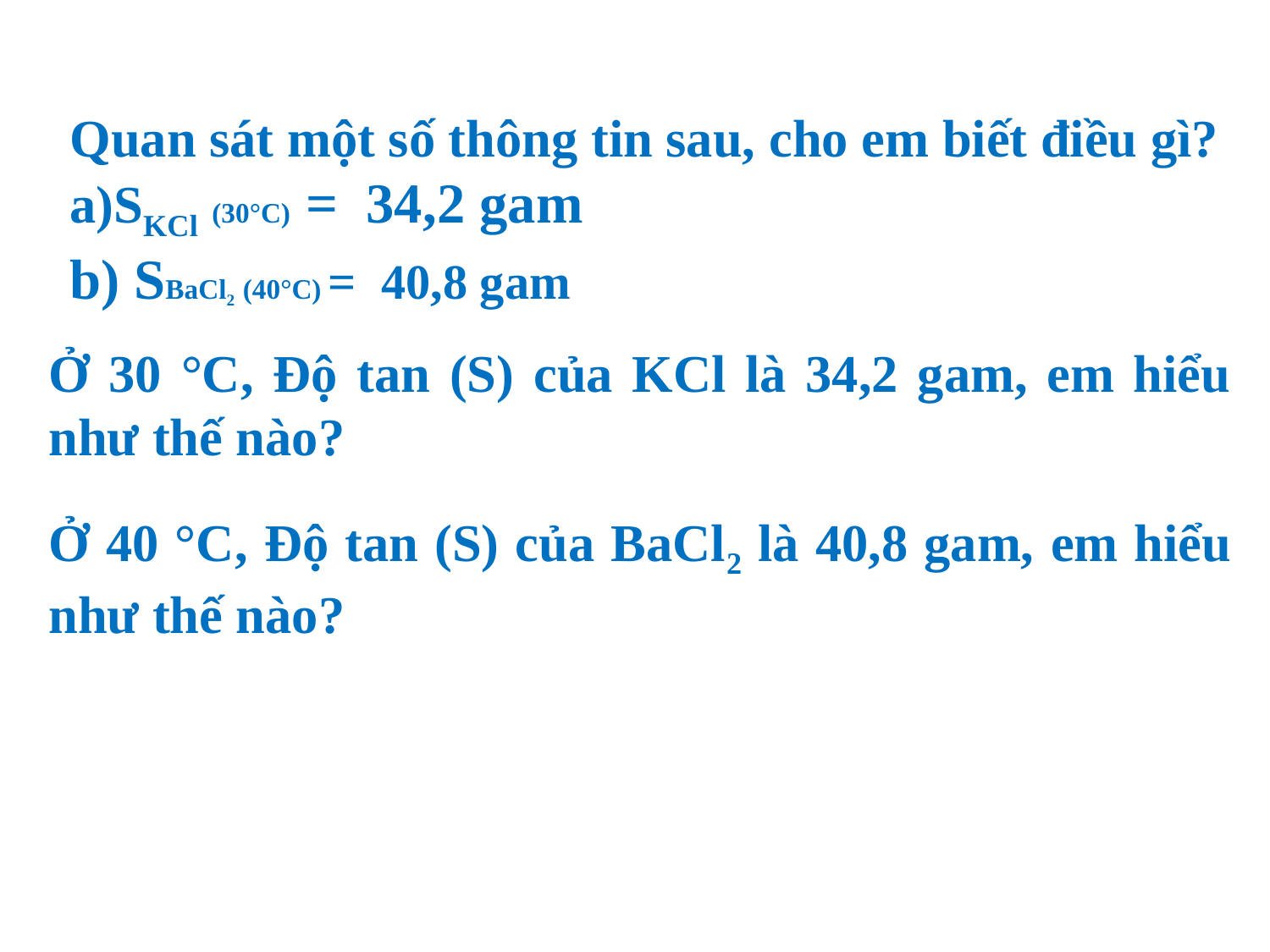

Quan sát một số thông tin sau, cho em biết điều gì?
a)SKCl (30°C)   =  34,2 gam
b) SBaCl2  (40°C) =  40,8 gam
Ở 30 °C, Độ tan (S) của KCl là 34,2 gam, em hiểu như thế nào?
Ở 40 °C, Độ tan (S) của BaCl2 là 40,8 gam, em hiểu như thế nào?